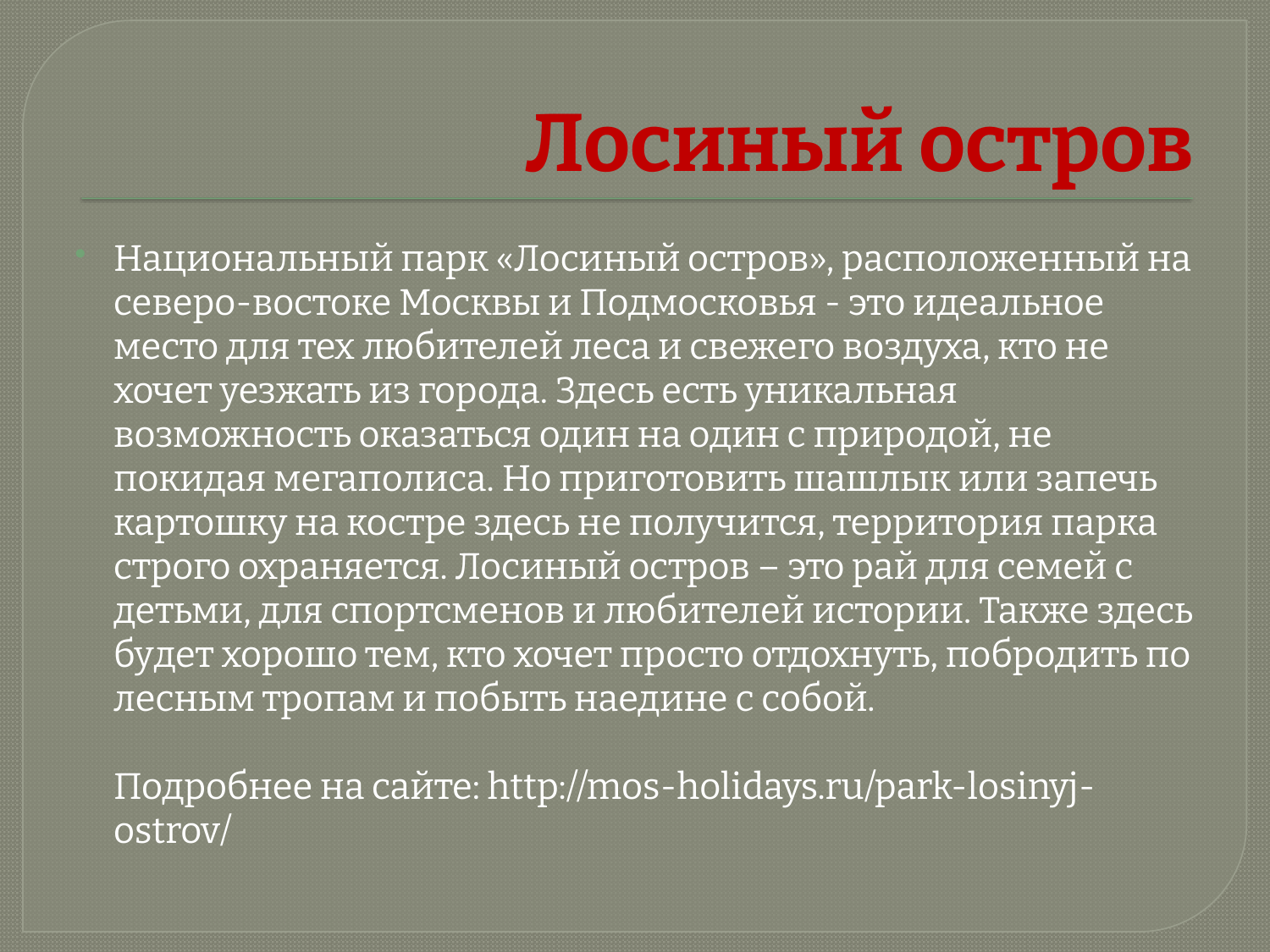

# Лосиный остров
Национальный парк «Лосиный остров», расположенный на северо-востоке Москвы и Подмосковья - это идеальное место для тех любителей леса и свежего воздуха, кто не хочет уезжать из города. Здесь есть уникальная возможность оказаться один на один с природой, не покидая мегаполиса. Но приготовить шашлык или запечь картошку на костре здесь не получится, территория парка строго охраняется. Лосиный остров – это рай для семей с детьми, для спортсменов и любителей истории. Также здесь будет хорошо тем, кто хочет просто отдохнуть, побродить по лесным тропам и побыть наедине с собой.
Подробнее на сайте: http://mos-holidays.ru/park-losinyj-ostrov/